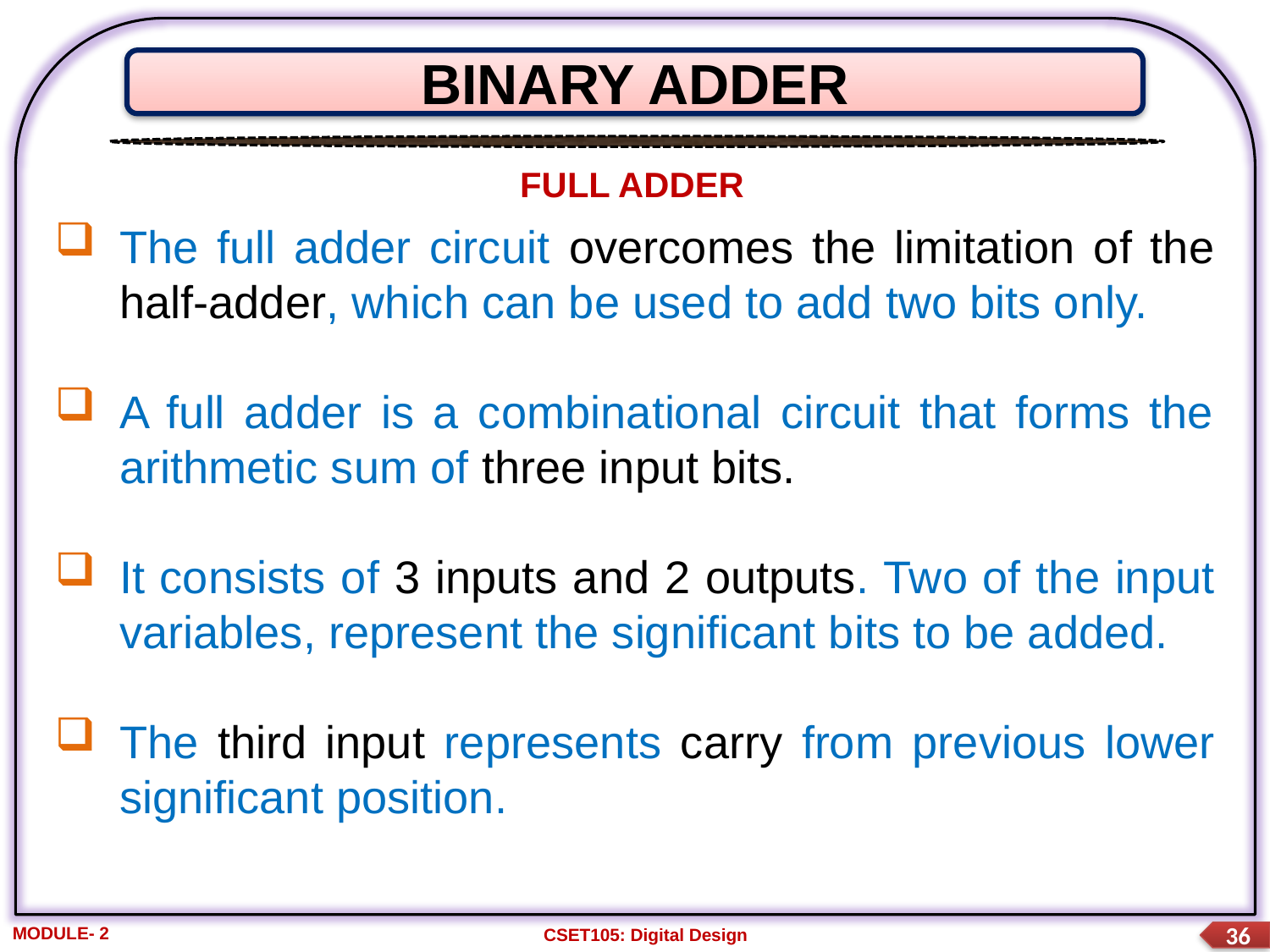

BINARY ADDER

FULL ADDER
The full adder circuit overcomes the limitation of the half-adder, which can be used to add two bits only.

A full adder is a combinational circuit that forms the arithmetic sum of three input bits.

It consists of 3 inputs and 2 outputs. Two of the input variables, represent the significant bits to be added.

The third input represents carry from previous lower significant position.
MODULE- 2
CSET105: Digital Design
36